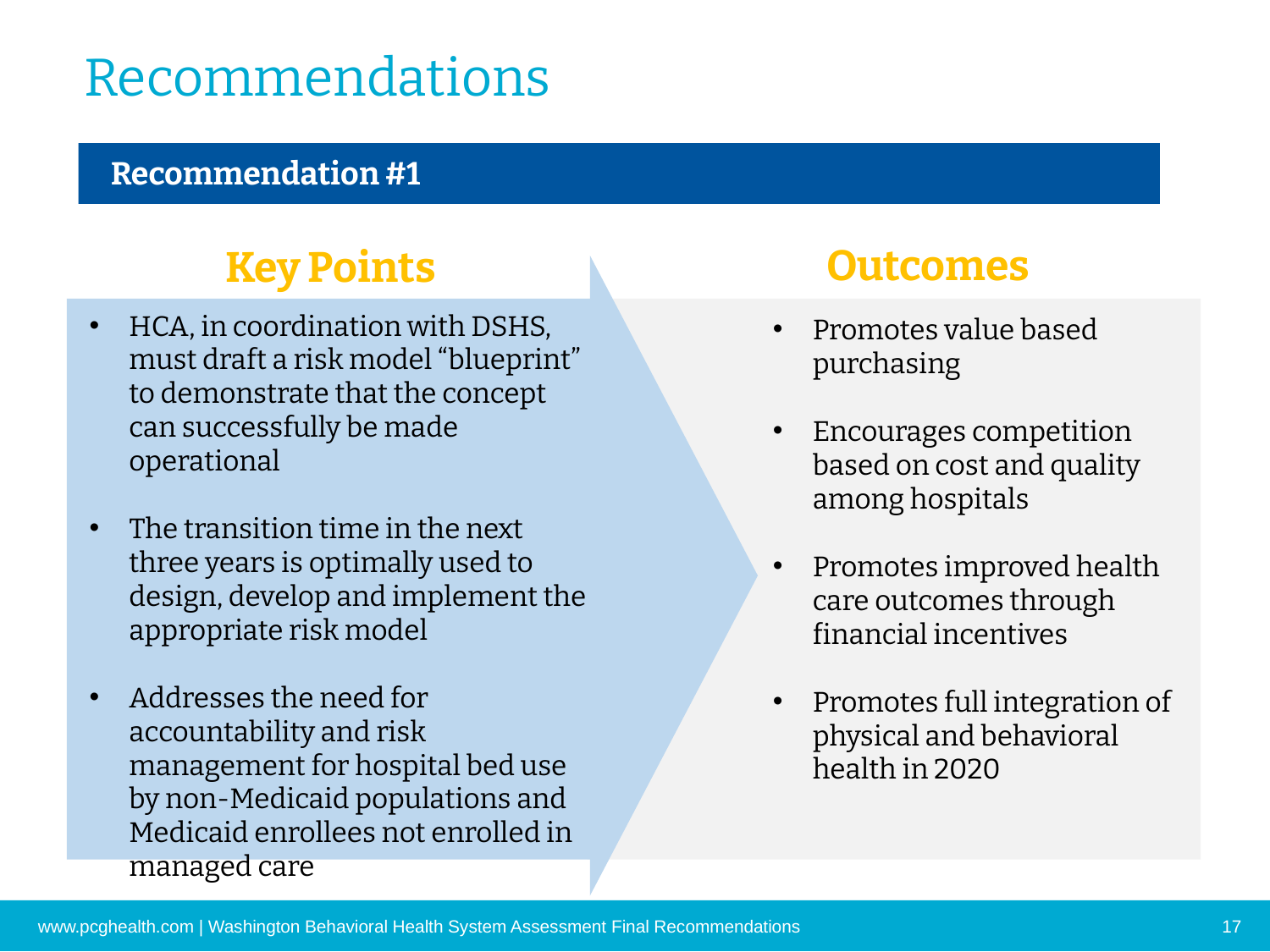

# Recommendations

Recommendation #1
Outcomes
Key Points

HCA, in coordination with DSHS, must draft a risk model “blueprint” to demonstrate that the concept can successfully be made operational

The transition time in the next three years is optimally used to design, develop and implement the appropriate risk model

Addresses the need for accountability and risk management for hospital bed use by non-Medicaid populations and Medicaid enrollees not enrolled in managed care

Promotes value based purchasing

Encourages competition based on cost and quality among hospitals

Promotes improved health care outcomes through financial incentives

Promotes full integration of physical and behavioral health in 2020

www.pcghealth.com | Washington Behavioral Health System Assessment Final Recommendations
17